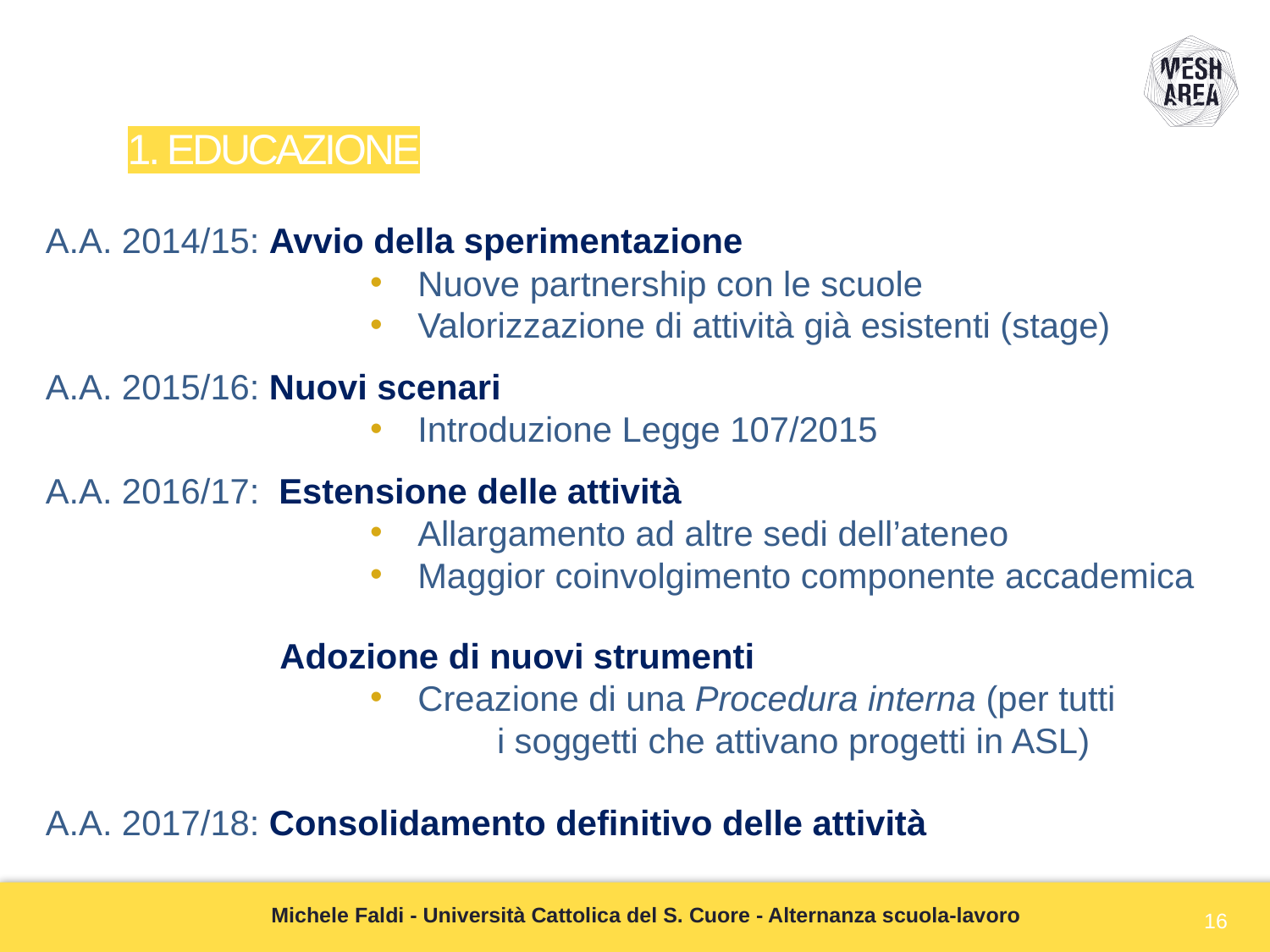

# 1. EDUCAZIONE
A.A. 2014/15: Avvio della sperimentazione
Nuove partnership con le scuole
Valorizzazione di attività già esistenti (stage)

A.A. 2015/16: Nuovi scenari
Introduzione Legge 107/2015

A.A. 2016/17:  Estensione delle attività
Allargamento ad altre sedi dell’ateneo
Maggior coinvolgimento componente accademica

	           Adozione di nuovi strumenti
Creazione di una Procedura interna (per tutti
	i soggetti che attivano progetti in ASL)

A.A. 2017/18: Consolidamento definitivo delle attività
Michele Faldi - Università Cattolica del S. Cuore - Alternanza scuola-lavoro
16